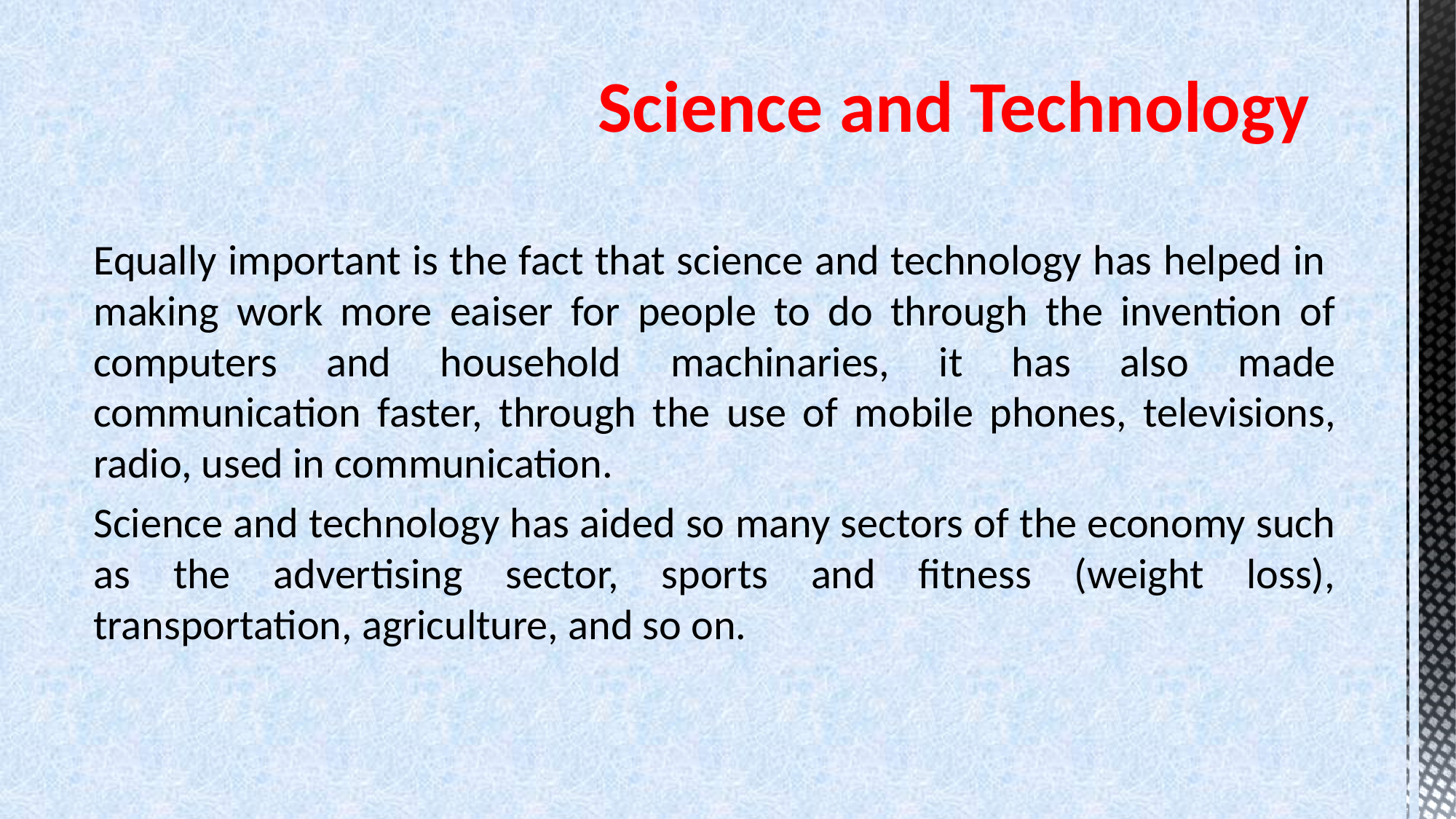

# Science and Technology
Equally important is the fact that science and technology has helped in  making work more eaiser for people to do through the invention of computers and household machinaries, it has also made communication faster, through the use of mobile phones, televisions, radio, used in communication.
Science and technology has aided so many sectors of the economy such as the advertising sector, sports and fitness (weight loss), transportation, agriculture, and so on.